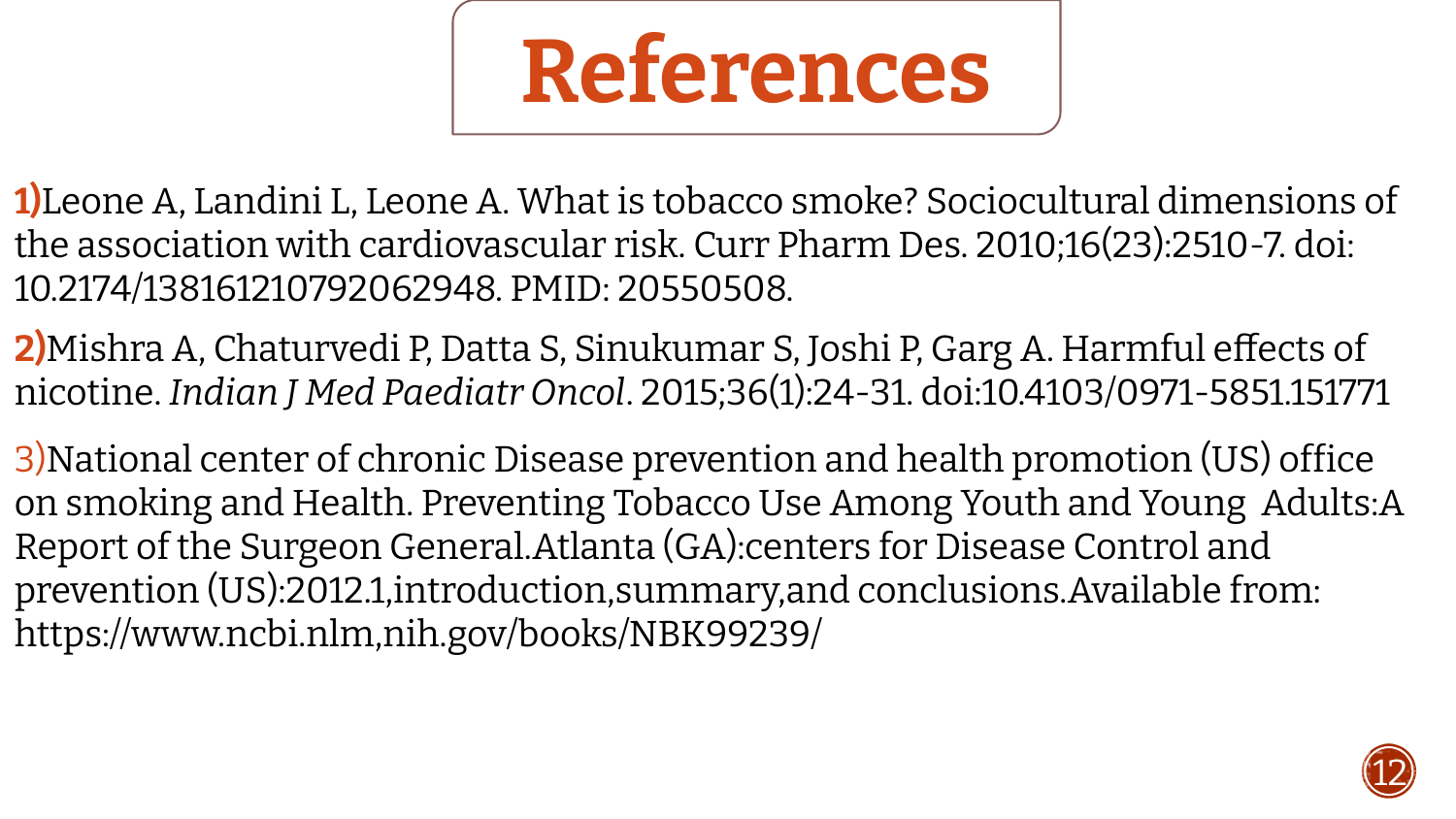

References
11
1)Leone A, Landini L, Leone A. What is tobacco smoke? Sociocultural dimensions of the association with cardiovascular risk. Curr Pharm Des. 2010;16(23):2510-7. doi: 10.2174/138161210792062948. PMID: 20550508.
2)Mishra A, Chaturvedi P, Datta S, Sinukumar S, Joshi P, Garg A. Harmful effects of nicotine. Indian J Med Paediatr Oncol. 2015;36(1):24-31. doi:10.4103/0971-5851.151771
3)National center of chronic Disease prevention and health promotion (US) office on smoking and Health. Preventing Tobacco Use Among Youth and Young  Adults:A Report of the Surgeon General.Atlanta (GA):centers for Disease Control and prevention (US):2012.1,introduction,summary,and conclusions.Available from: https://www.ncbi.nlm,nih.gov/books/NBK99239/

12